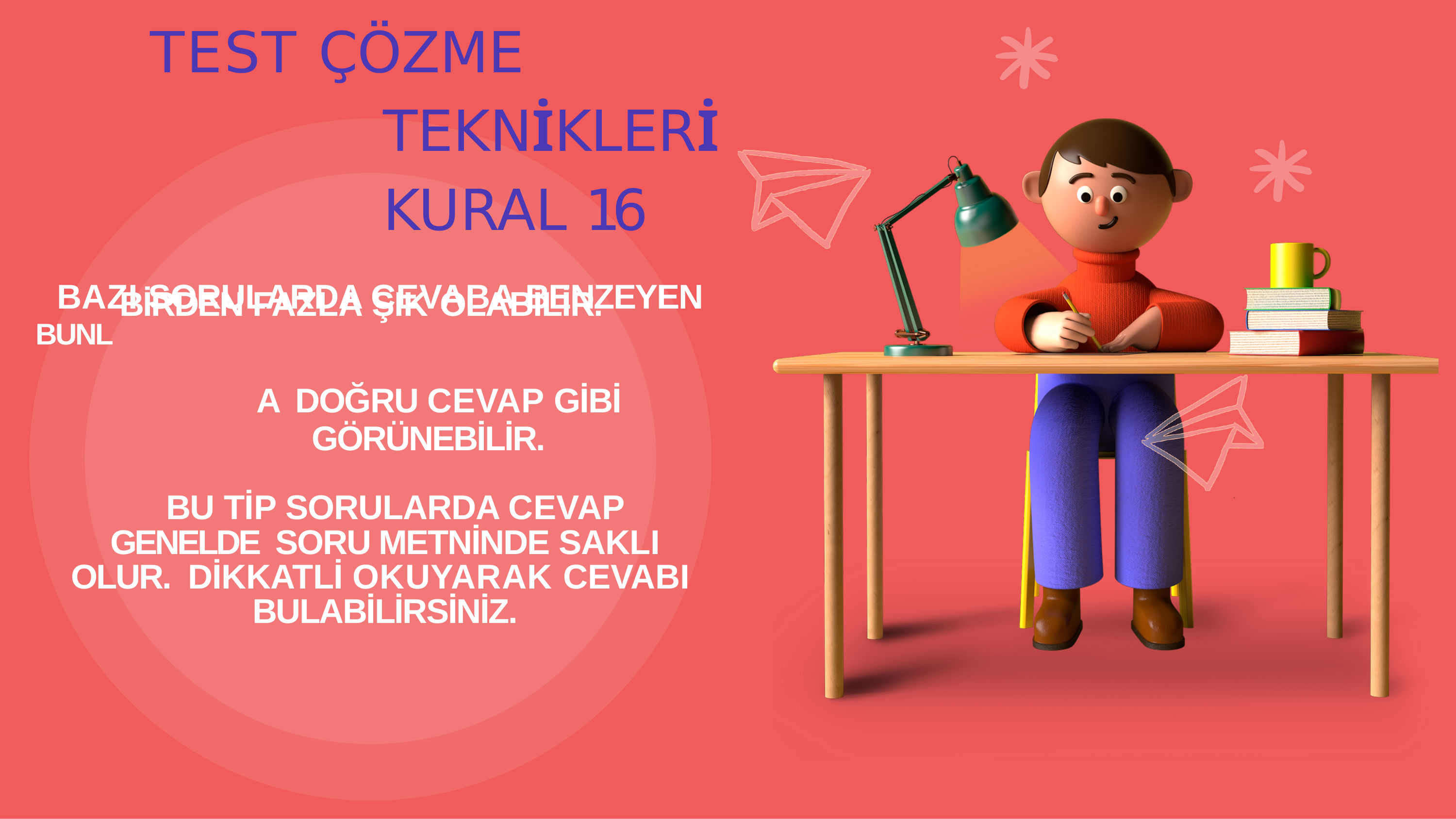

# TEST ÇÖZME TEKNİKLERİ  KURAL 16

BAZI SORULARDA CEVABA BENZEYEN  BUNL BİRDEN FAZLA ŞIK OLABİLİR.
BAŞTARA ÇELDİRİCİ SORULAR DENİR. İLK
A DOĞRU CEVAP GİBİ GÖRÜNEBİLİR.
BU TİP SORULARDA CEVAP GENELDE  SORU METNİNDE SAKLI OLUR.  DİKKATLİ OKUYARAK CEVABI  BULABİLİRSİNİZ.